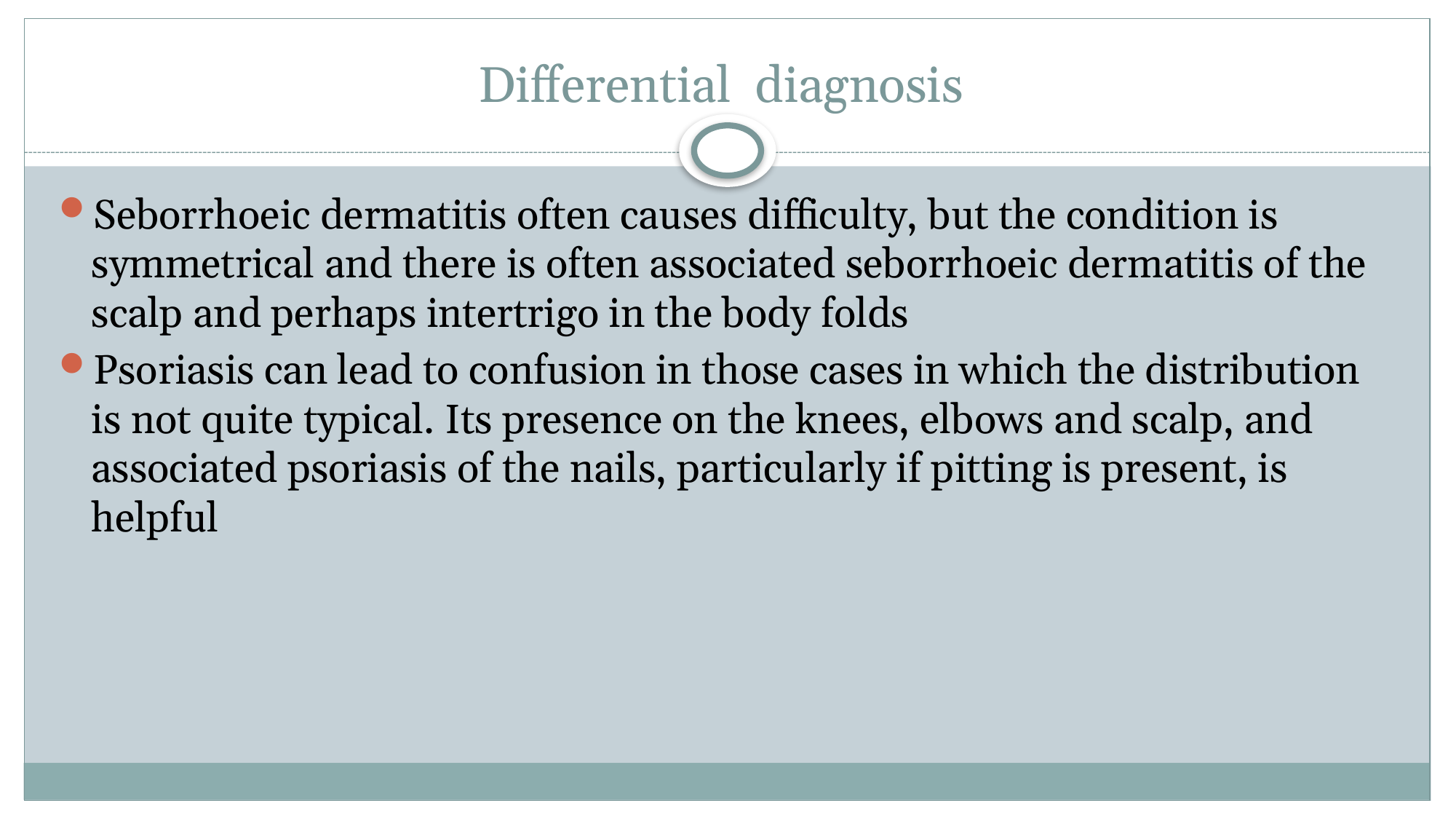

# Differential  diagnosis
Seborrhoeic dermatitis often causes difficulty, but the condition is symmetrical and there is often associated seborrhoeic dermatitis of the scalp and perhaps intertrigo in the body folds
Psoriasis can lead to confusion in those cases in which the distribution is not quite typical. Its presence on the knees, elbows and scalp, and associated psoriasis of the nails, particularly if pitting is present, is helpful